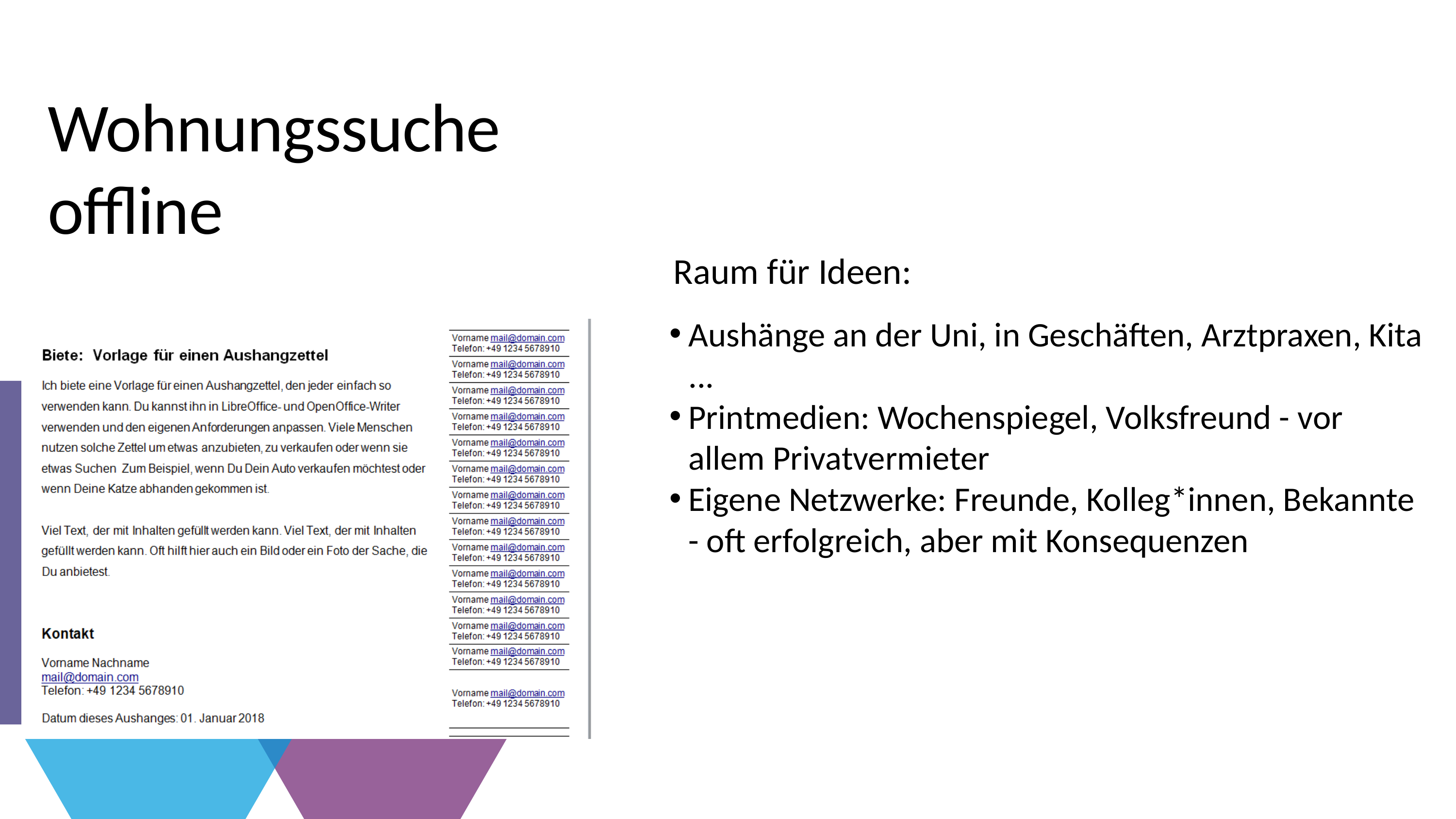

Wohnungssuche offline
Raum für Ideen:
Aushänge an der Uni, in Geschäften, Arztpraxen, Kita ...
Printmedien: Wochenspiegel, Volksfreund - vor allem Privatvermieter
Eigene Netzwerke: Freunde, Kolleg*innen, Bekannte  - oft erfolgreich, aber mit Konsequenzen